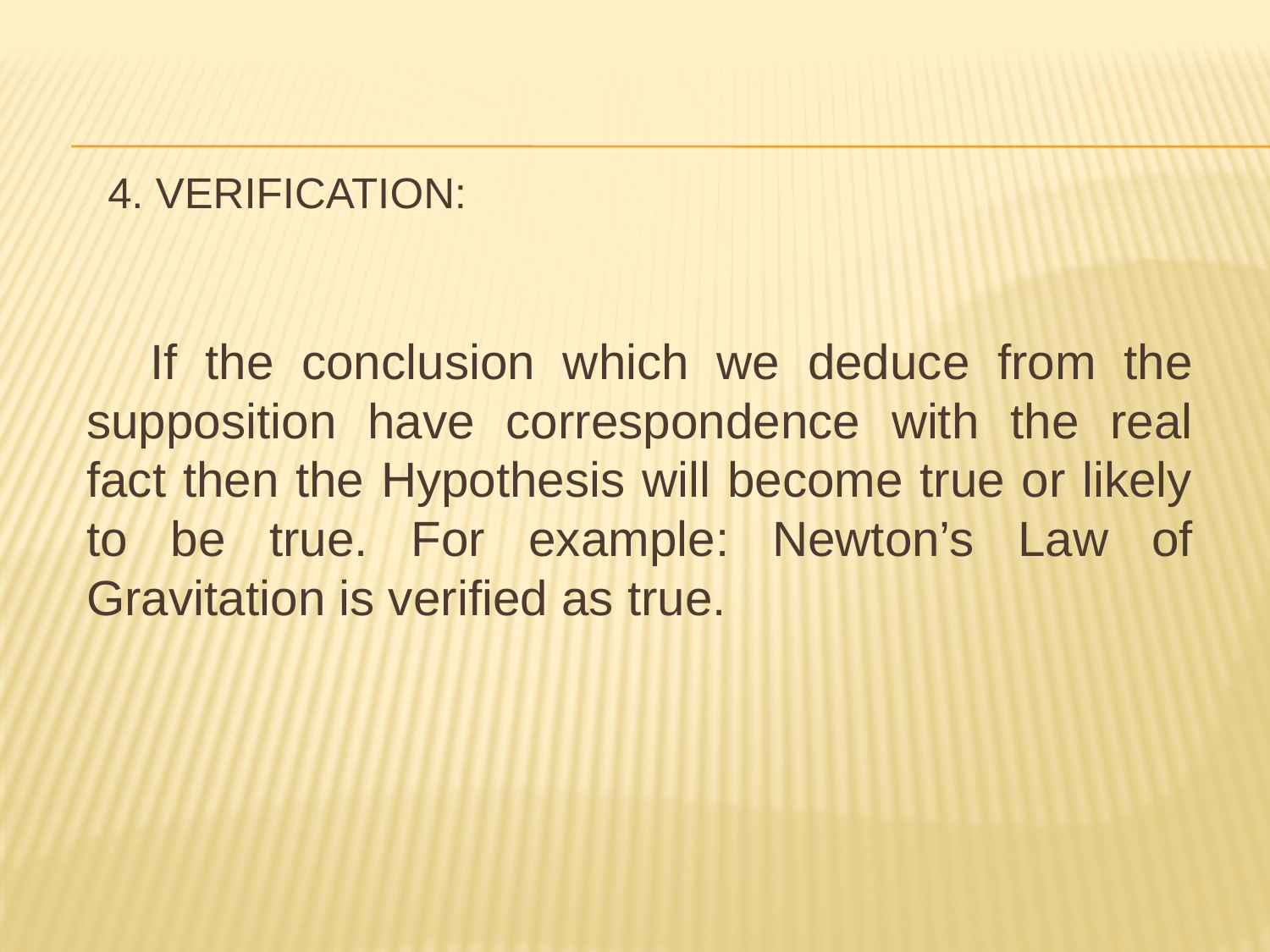

# 4. Verification:
If the conclusion which we deduce from the supposition have correspondence with the real fact then the Hypothesis will become true or likely to be true. For example: Newton’s Law of Gravitation is verified as true.